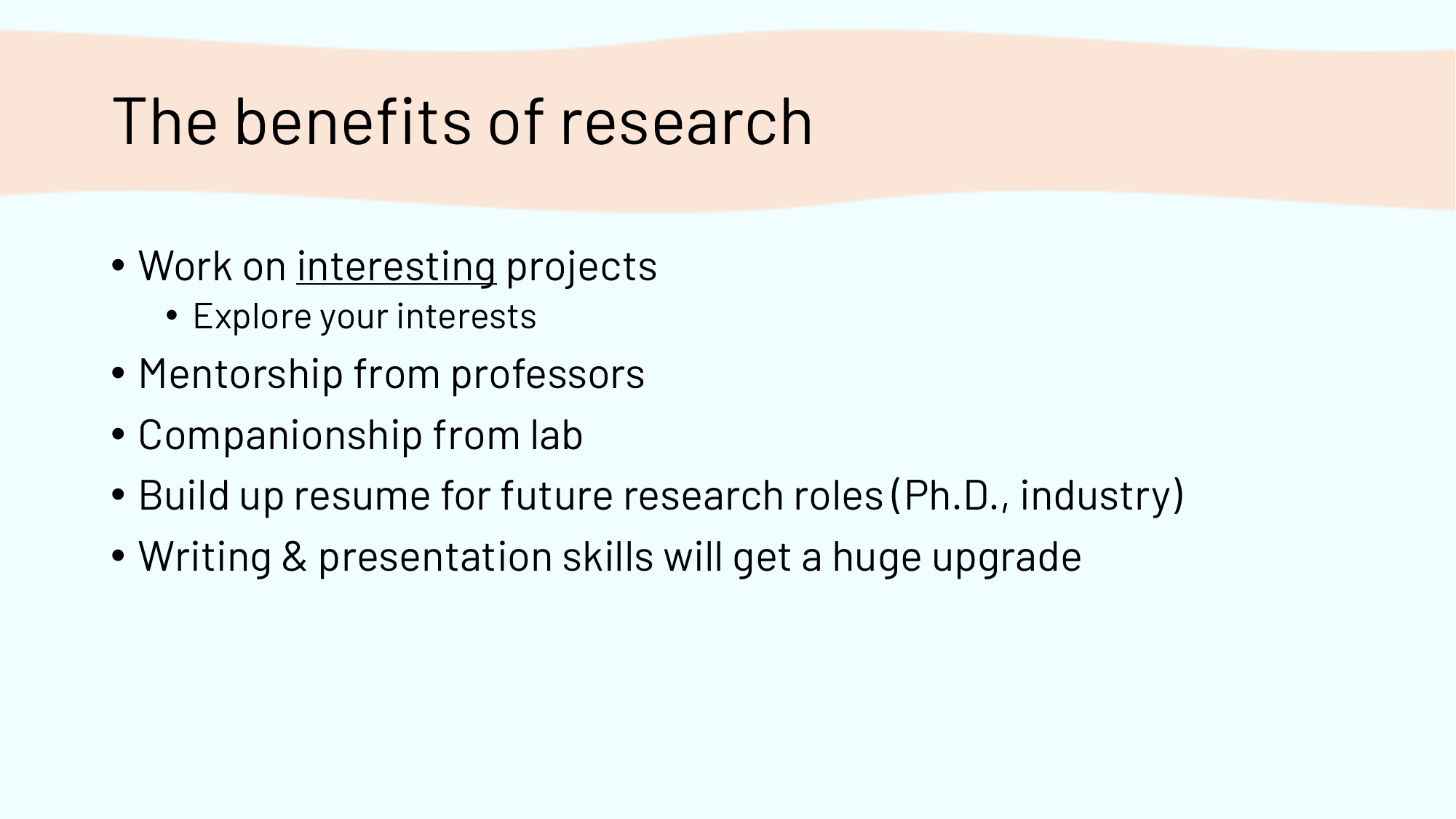

# The benefits of research
Work on interesting projects
Explore your interests
Mentorship from professors
Companionship from lab
Build up resume for future research roles (Ph.D., industry)
Writing & presentation skills will get a huge upgrade